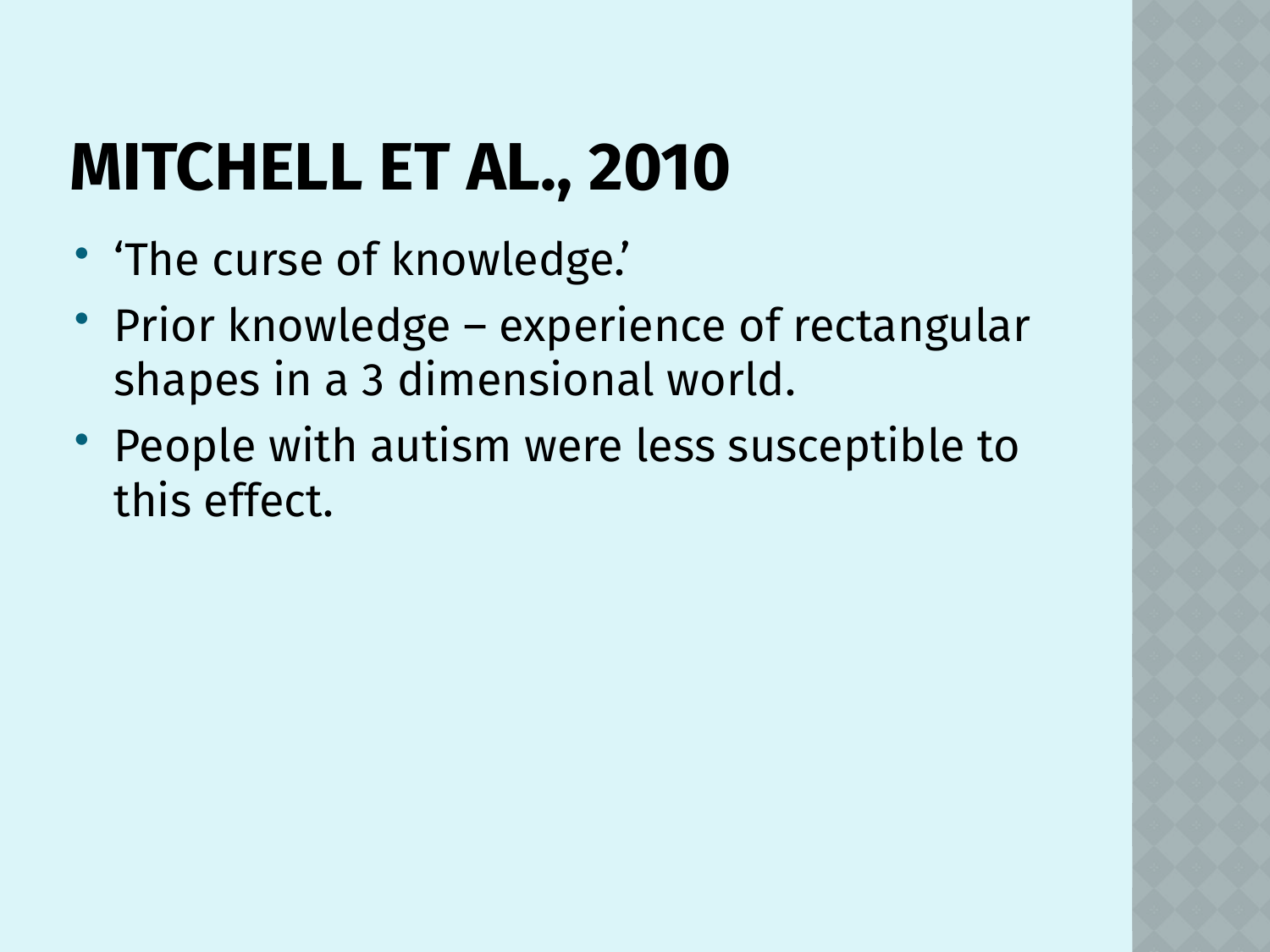

# Mitchell et al., 2010
‘The curse of knowledge.’
Prior knowledge – experience of rectangular shapes in a 3 dimensional world.
People with autism were less susceptible to this effect.